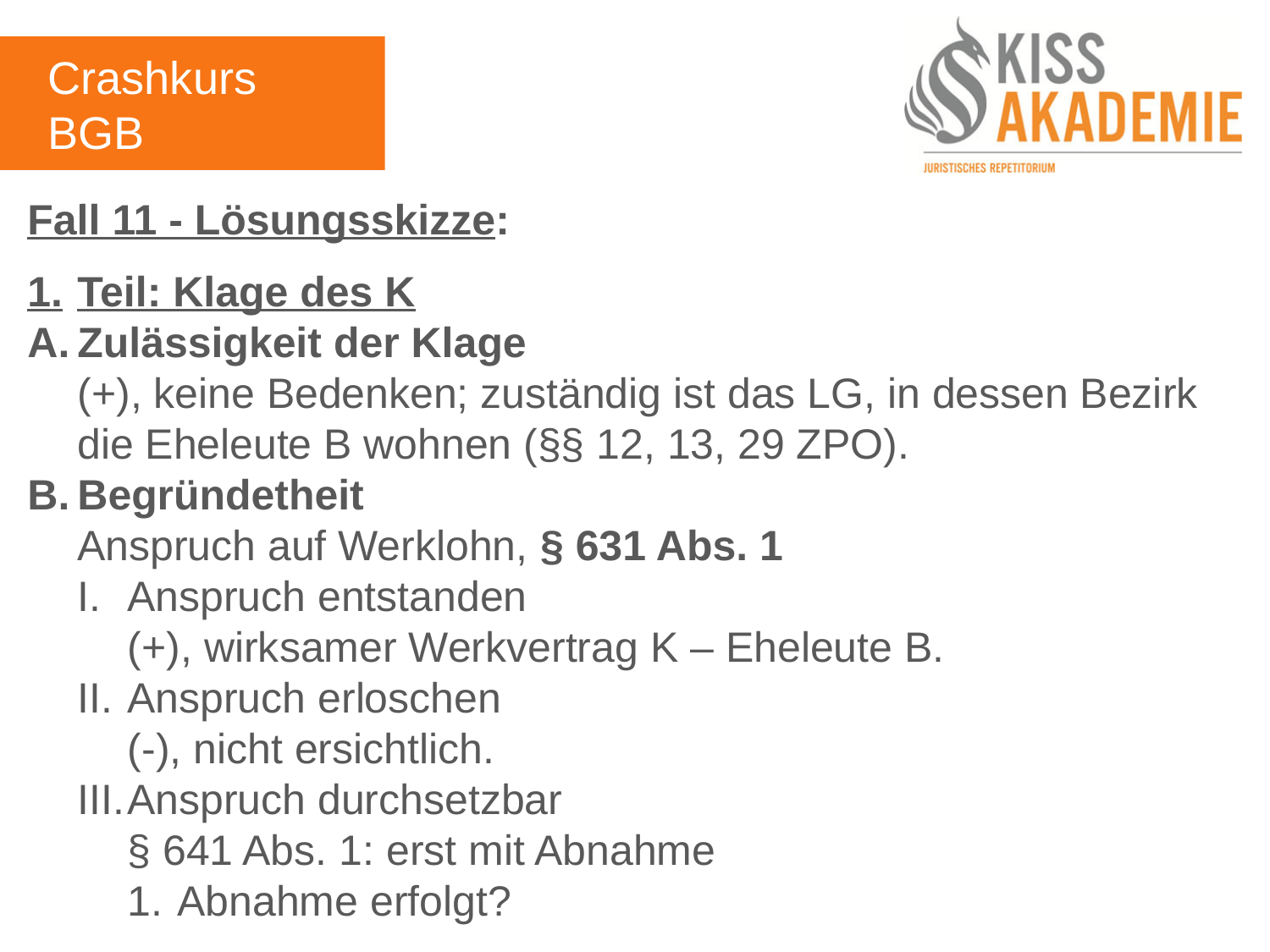

Crashkurs BGB
2. Tag
Fall 11 - Lösungsskizze:

1.	Teil: Klage des K
A.	Zulässigkeit der Klage
	(+), keine Bedenken; zuständig ist das LG, in dessen Bezirk	die Eheleute B wohnen (§§ 12, 13, 29 ZPO).
B.	Begründetheit
	Anspruch auf Werklohn, § 631 Abs. 1
	I.	Anspruch entstanden
		(+), wirksamer Werkvertrag K – Eheleute B.
	II.	Anspruch erloschen
		(-), nicht ersichtlich.
	III.	Anspruch durchsetzbar
		§ 641 Abs. 1: erst mit Abnahme
		1.	Abnahme erfolgt?